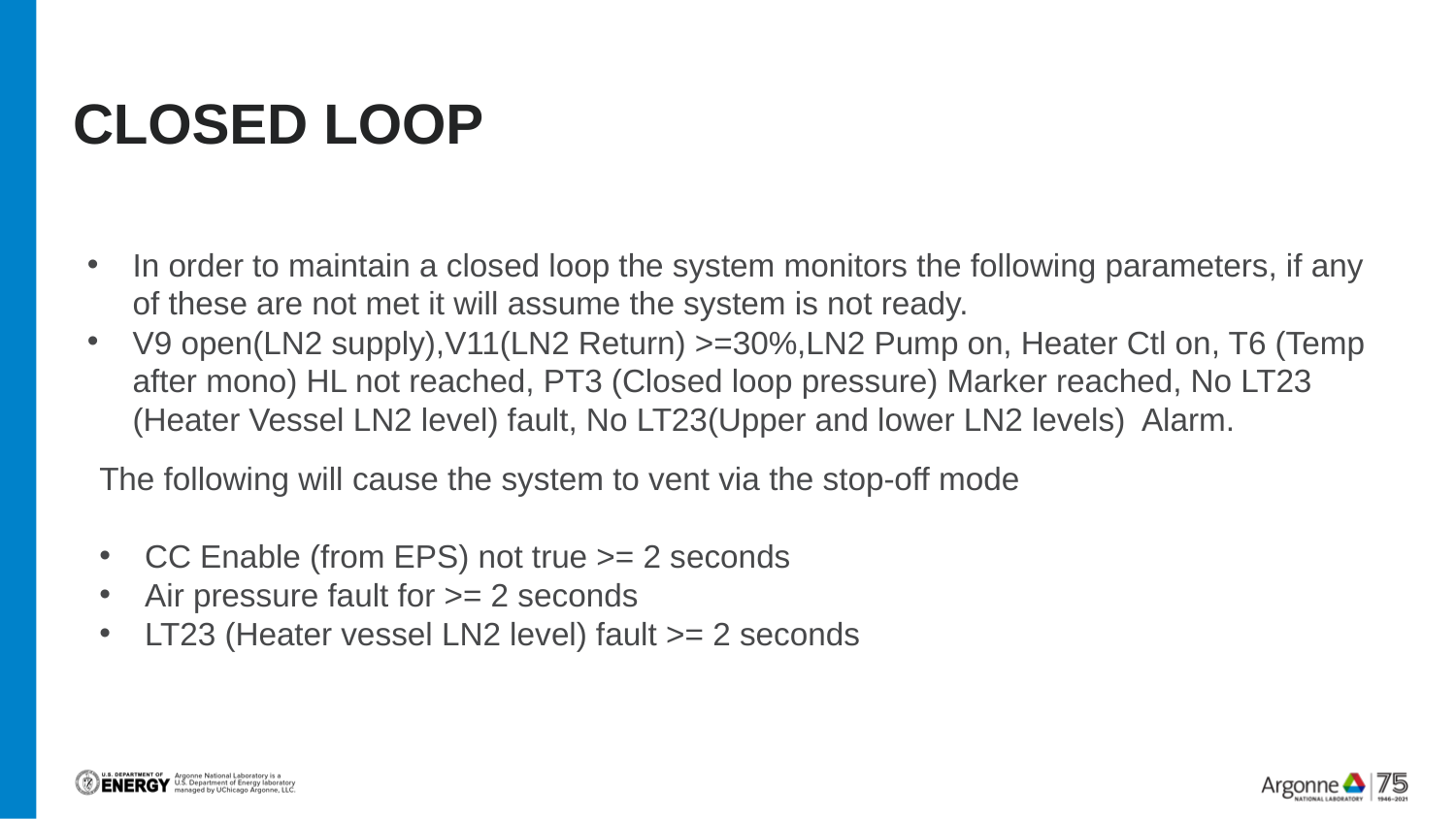

# Closed Loop
In order to maintain a closed loop the system monitors the following parameters, if any of these are not met it will assume the system is not ready.
V9 open(LN2 supply),V11(LN2 Return) >=30%,LN2 Pump on, Heater Ctl on, T6 (Temp after mono) HL not reached, PT3 (Closed loop pressure) Marker reached, No LT23 (Heater Vessel LN2 level) fault, No LT23(Upper and lower LN2 levels)  Alarm.
The following will cause the system to vent via the stop-off mode

CC Enable (from EPS) not true >= 2 seconds
Air pressure fault for >= 2 seconds
LT23 (Heater vessel LN2 level) fault >= 2 seconds